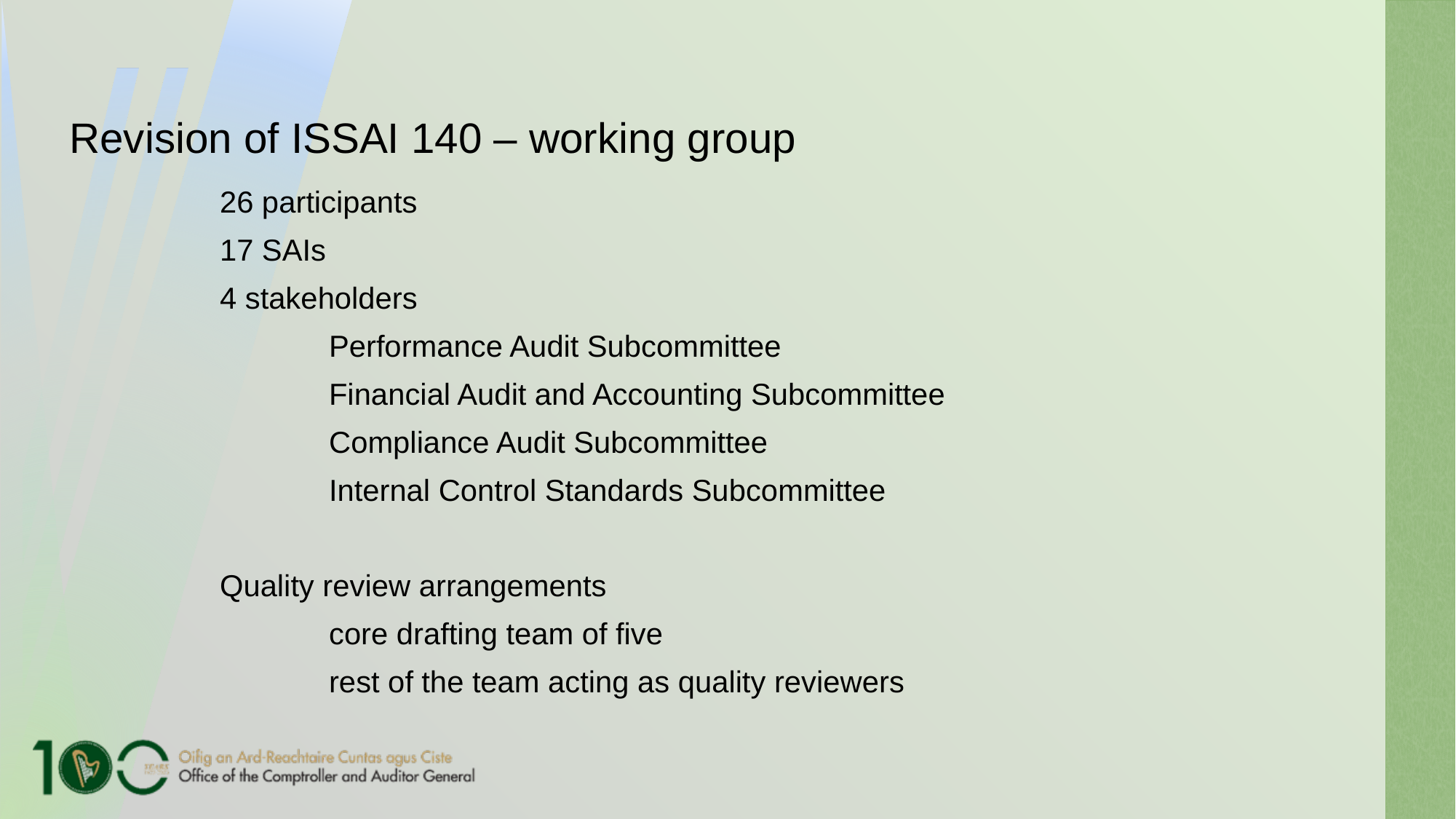

# Revision of ISSAI 140 – working group
26 participants
17 SAIs
4 stakeholders
	Performance Audit Subcommittee
	Financial Audit and Accounting Subcommittee
	Compliance Audit Subcommittee
	Internal Control Standards Subcommittee

Quality review arrangements
	core drafting team of five
	rest of the team acting as quality reviewers